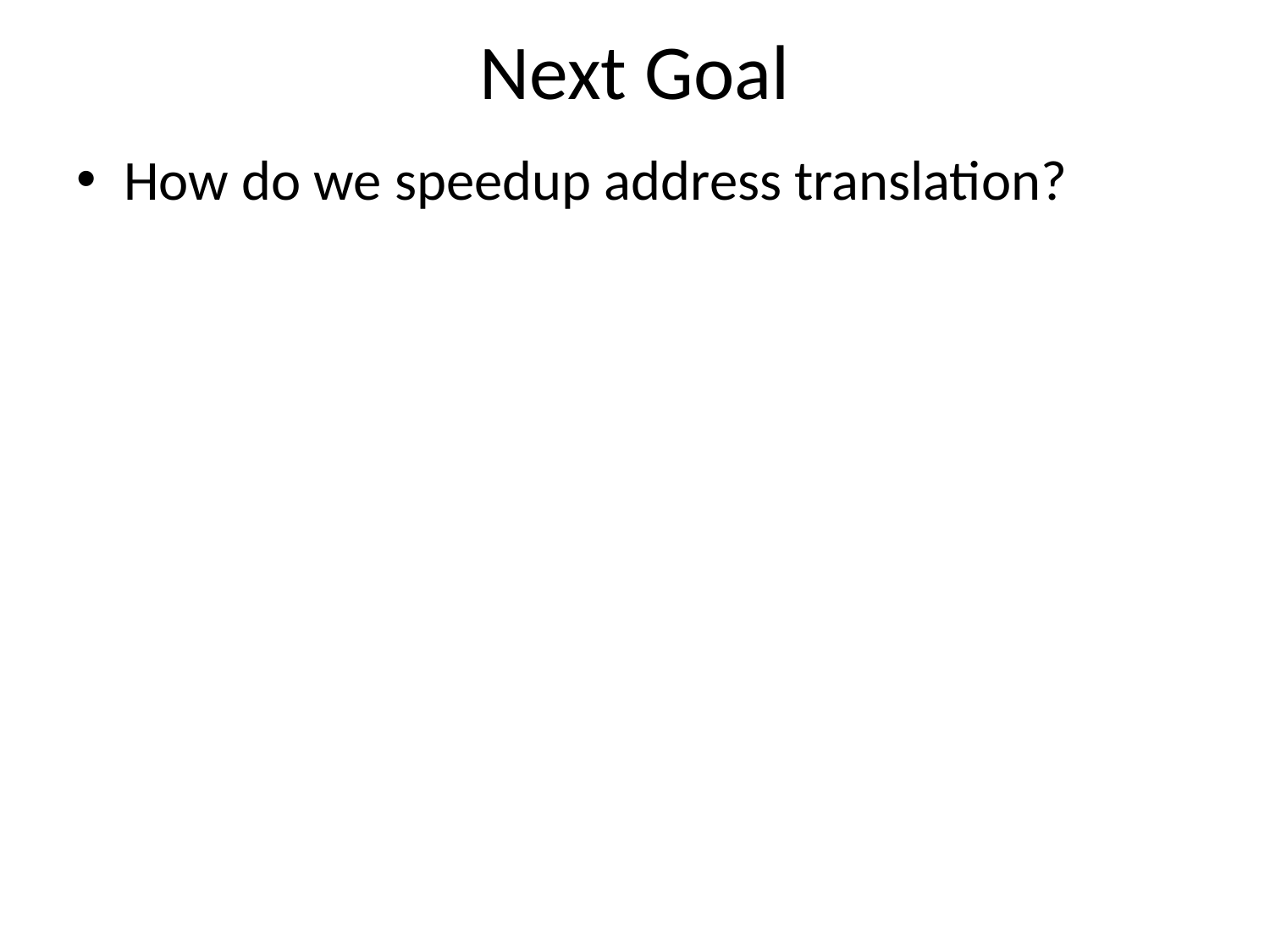

# Next Goal
How do we speedup address translation?